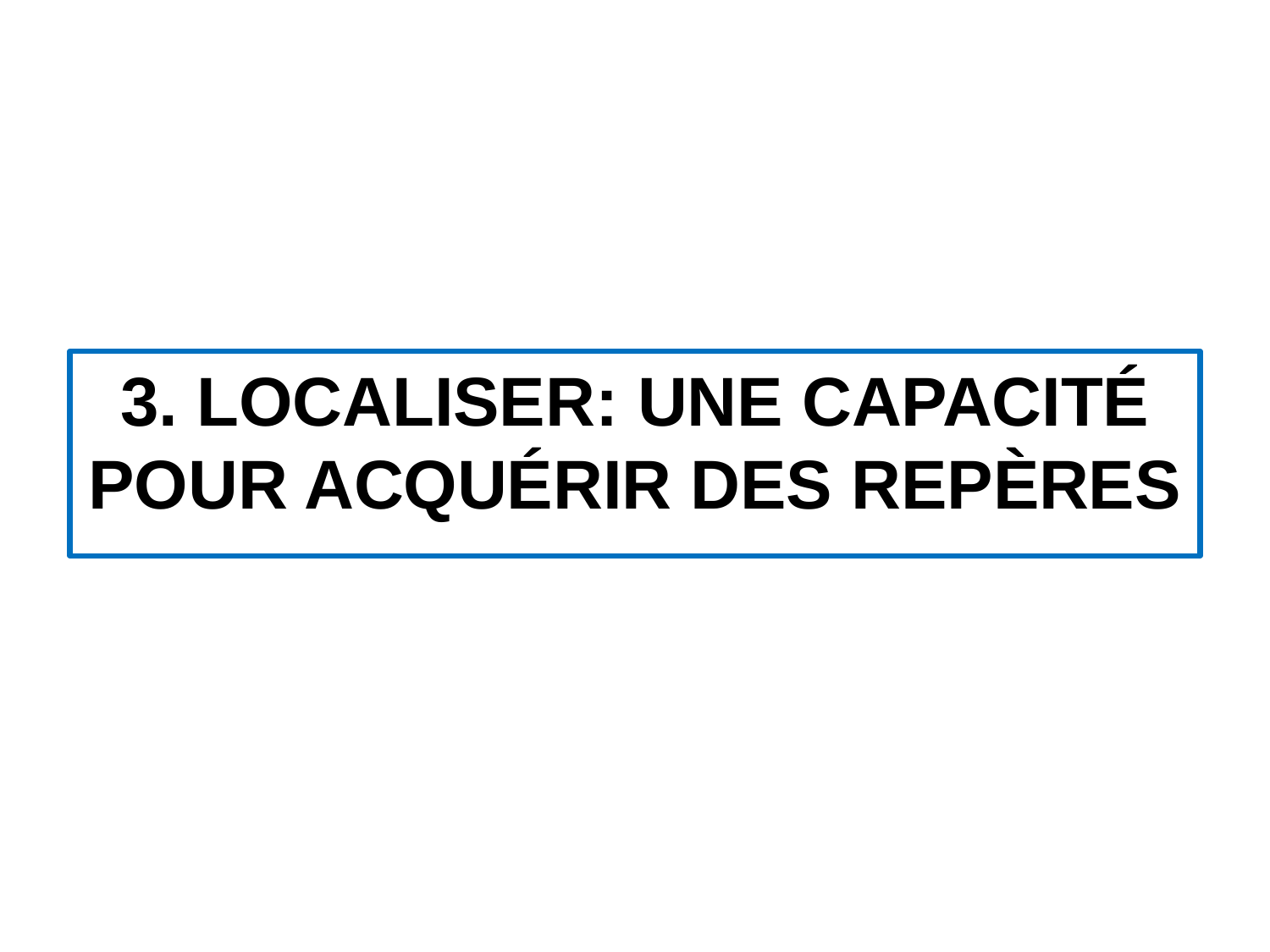

# 3. Localiser: Une capacité pour acquérir des repères